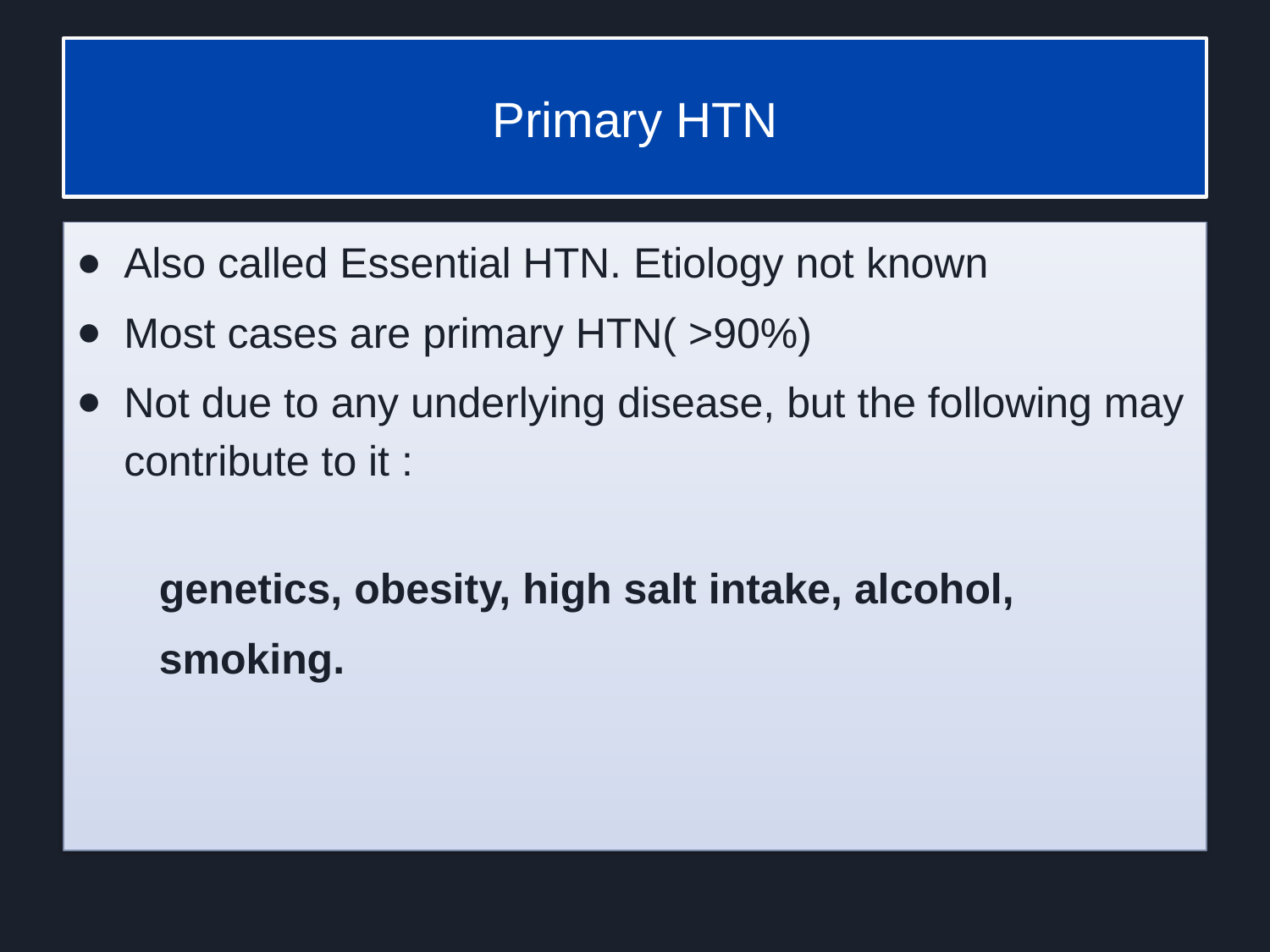

# Primary HTN
Also called Essential HTN. Etiology not known
Most cases are primary HTN( >90%)
Not due to any underlying disease, but the following may contribute to it :
       genetics, obesity, high salt intake, alcohol,
       smoking.